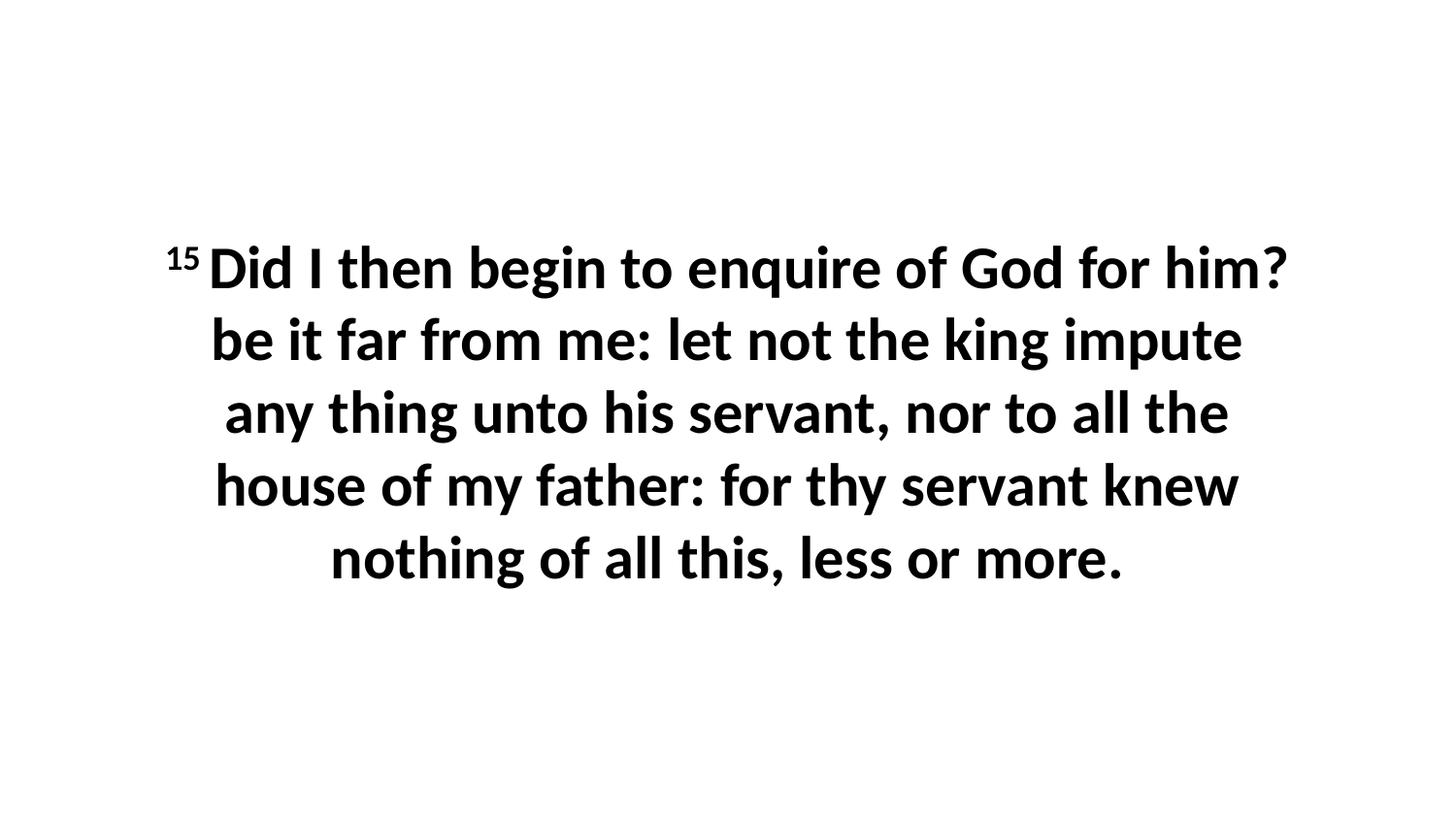

15 Did I then begin to enquire of God for him? be it far from me: let not the king impute any thing unto his servant, nor to all the house of my father: for thy servant knew nothing of all this, less or more.